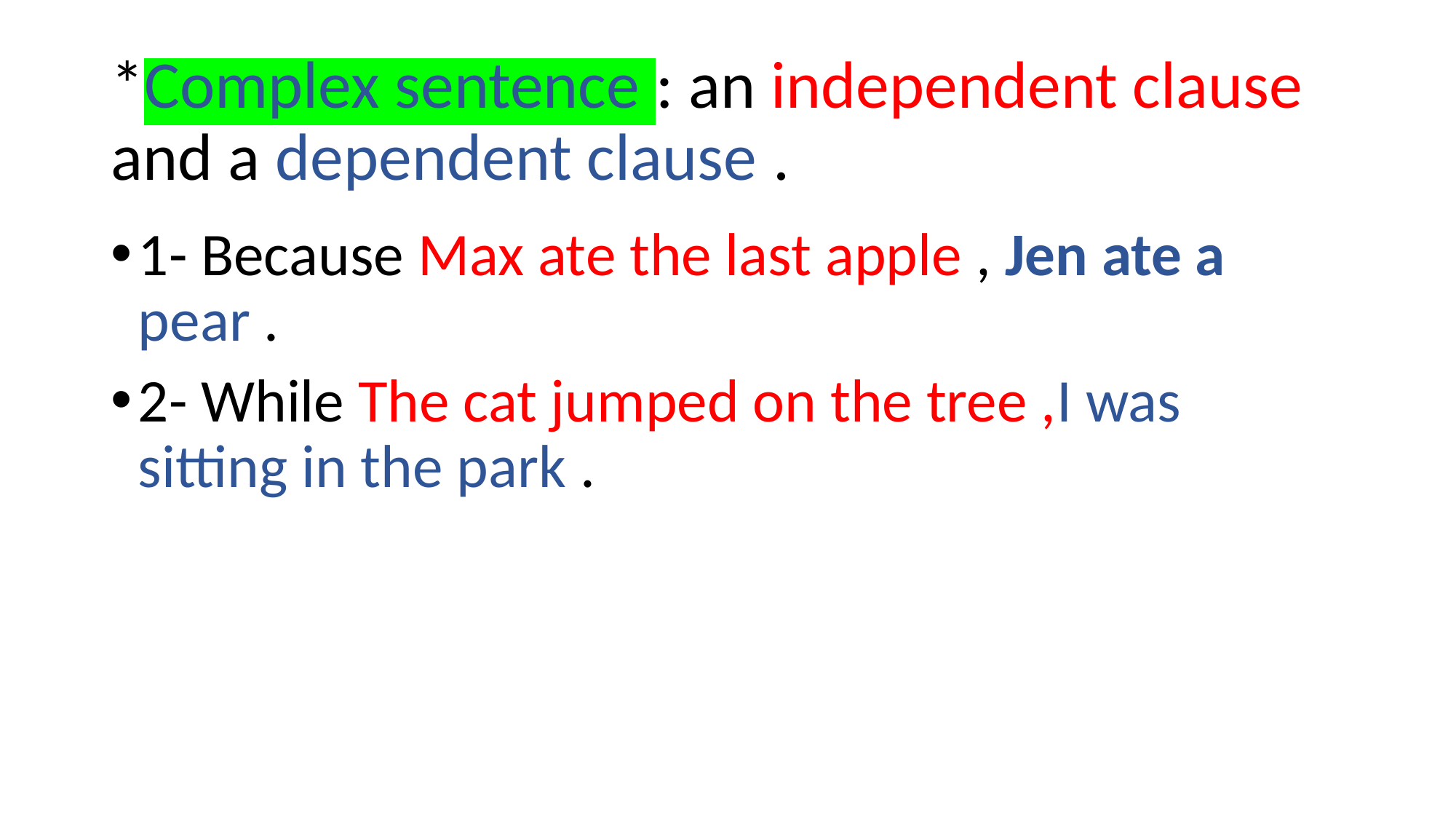

# *Complex sentence : an independent clause and a dependent clause .
1- Because Max ate the last apple , Jen ate a pear .
2- While The cat jumped on the tree ,I was sitting in the park .